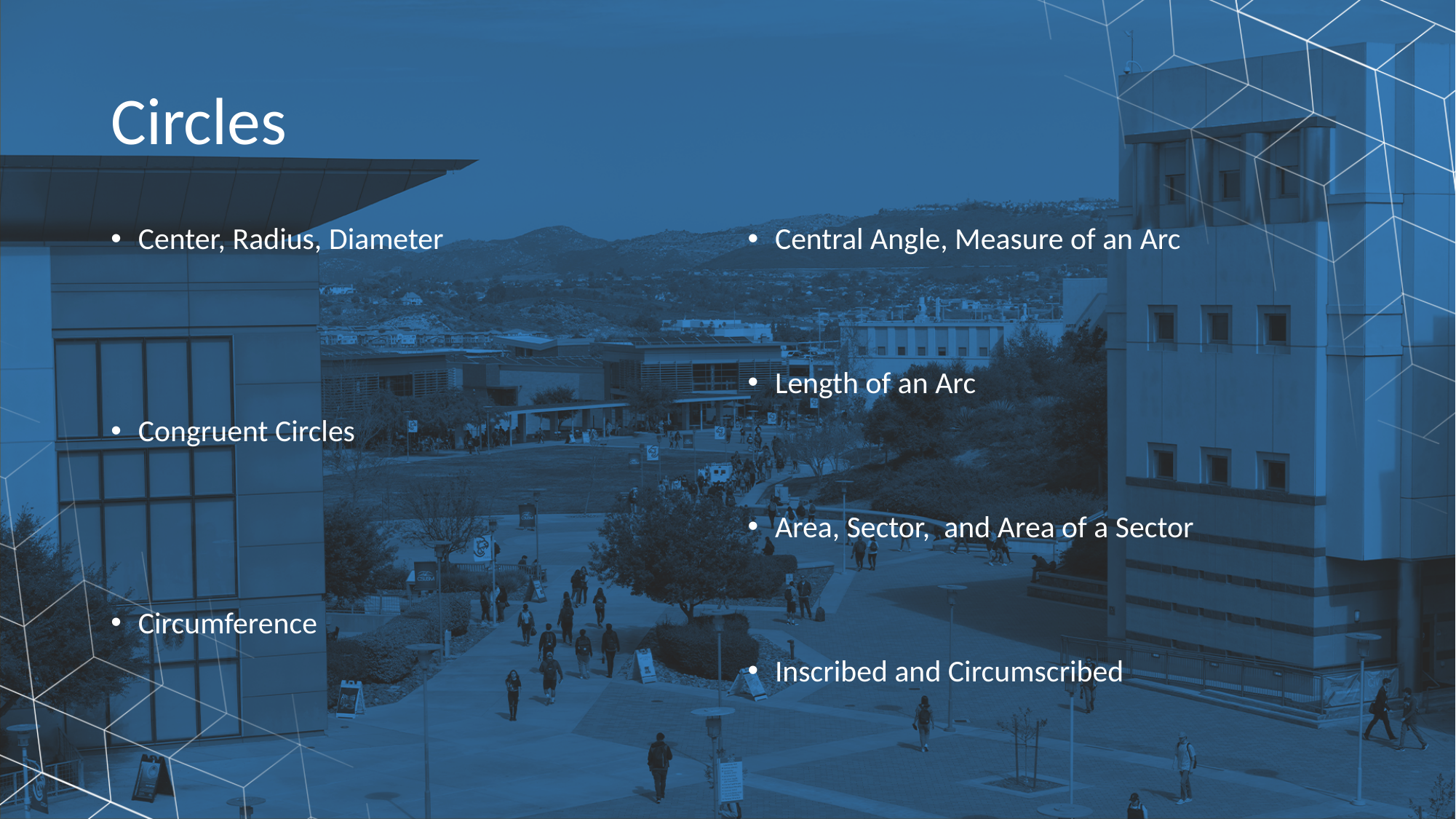

# Circles
Center, Radius, Diameter

Congruent Circles

Circumference
Central Angle, Measure of an Arc

Length of an Arc

Area, Sector,  and Area of a Sector

Inscribed and Circumscribed